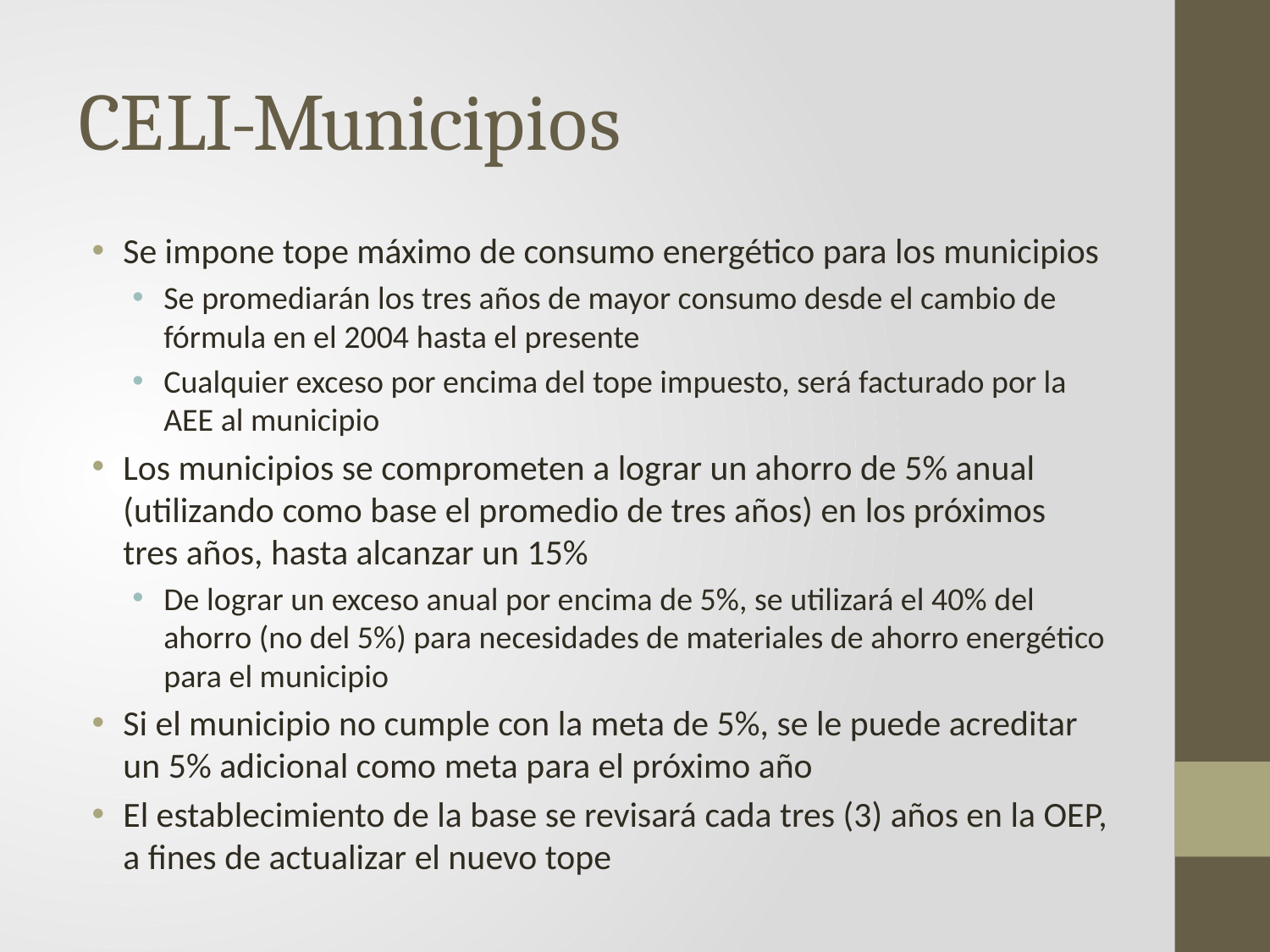

# CELI-Municipios
Se impone tope máximo de consumo energético para los municipios
Se promediarán los tres años de mayor consumo desde el cambio de fórmula en el 2004 hasta el presente
Cualquier exceso por encima del tope impuesto, será facturado por la AEE al municipio
Los municipios se comprometen a lograr un ahorro de 5% anual (utilizando como base el promedio de tres años) en los próximos tres años, hasta alcanzar un 15%
De lograr un exceso anual por encima de 5%, se utilizará el 40% del ahorro (no del 5%) para necesidades de materiales de ahorro energético para el municipio
Si el municipio no cumple con la meta de 5%, se le puede acreditar un 5% adicional como meta para el próximo año
El establecimiento de la base se revisará cada tres (3) años en la OEP, a fines de actualizar el nuevo tope